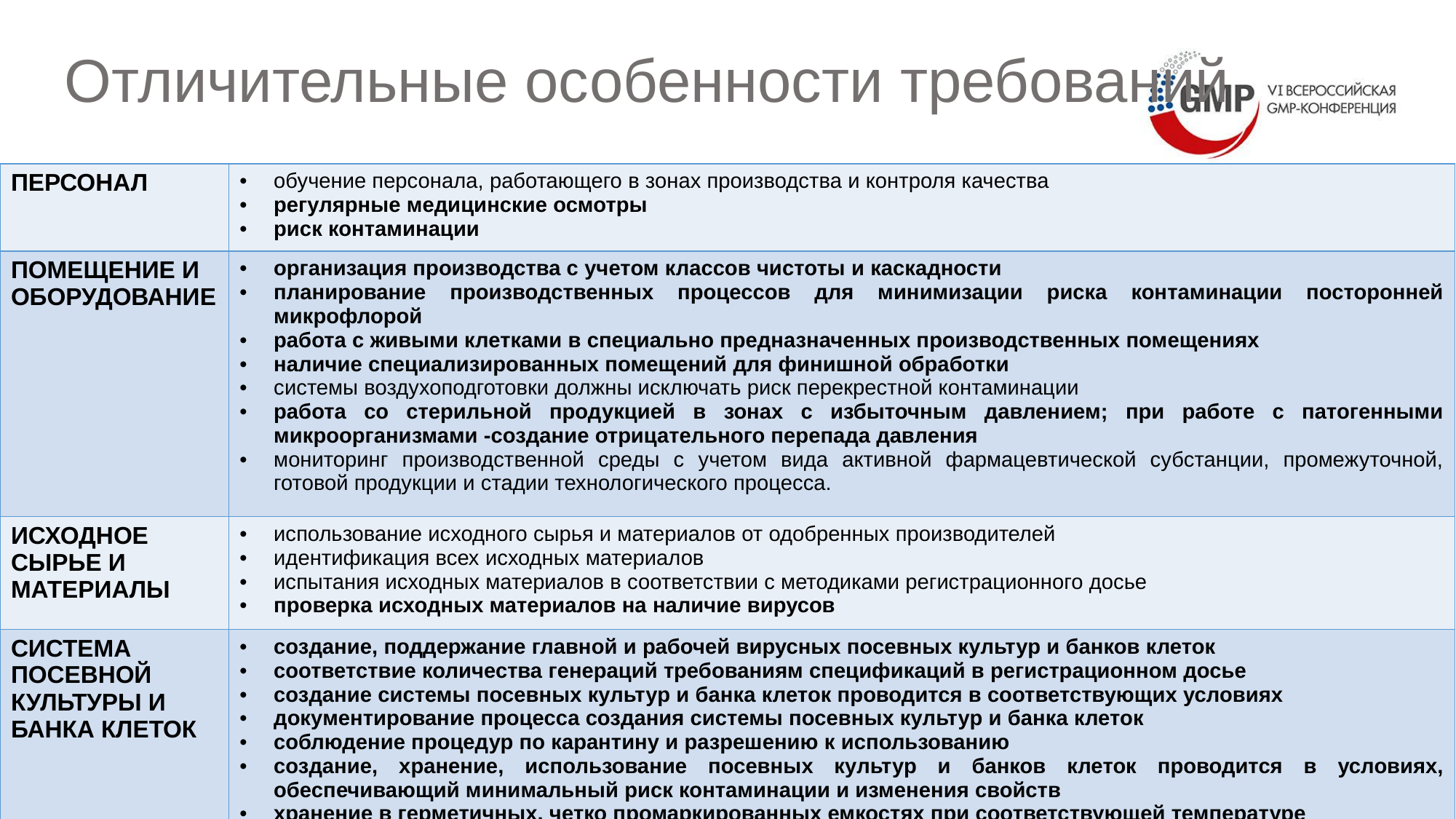

Отличительные особенности требований
| ПЕРСОНАЛ | обучение персонала, работающего в зонах производства и контроля качества регулярные медицинские осмотры риск контаминации |
| --- | --- |
| ПОМЕЩЕНИЕ И ОБОРУДОВАНИЕ | организация производства с учетом классов чистоты и каскадности планирование производственных процессов для минимизации риска контаминации посторонней микрофлорой работа с живыми клетками в специально предназначенных производственных помещениях наличие специализированных помещений для финишной обработки системы воздухоподготовки должны исключать риск перекрестной контаминации работа со стерильной продукцией в зонах с избыточным давлением; при работе с патогенными микроорганизмами -создание отрицательного перепада давления мониторинг производственной среды с учетом вида активной фармацевтической субстанции, промежуточной, готовой продукции и стадии технологического процесса. |
| ИСХОДНОЕ СЫРЬЕ И МАТЕРИАЛЫ | использование исходного сырья и материалов от одобренных производителей идентификация всех исходных материалов испытания исходных материалов в соответствии с методиками регистрационного досье проверка исходных материалов на наличие вирусов |
| СИСТЕМА ПОСЕВНОЙ КУЛЬТУРЫ И БАНКА КЛЕТОК | создание, поддержание главной и рабочей вирусных посевных культур и банков клеток соответствие количества генераций требованиям спецификаций в регистрационном досье создание системы посевных культур и банка клеток проводится в соответствующих условиях документирование процесса создания системы посевных культур и банка клеток соблюдение процедур по карантину и разрешению к использованию создание, хранение, использование посевных культур и банков клеток проводится в условиях, обеспечивающий минимальный риск контаминации и изменения свойств хранение в герметичных, четко промаркированных емкостях при соответствующей температуре |